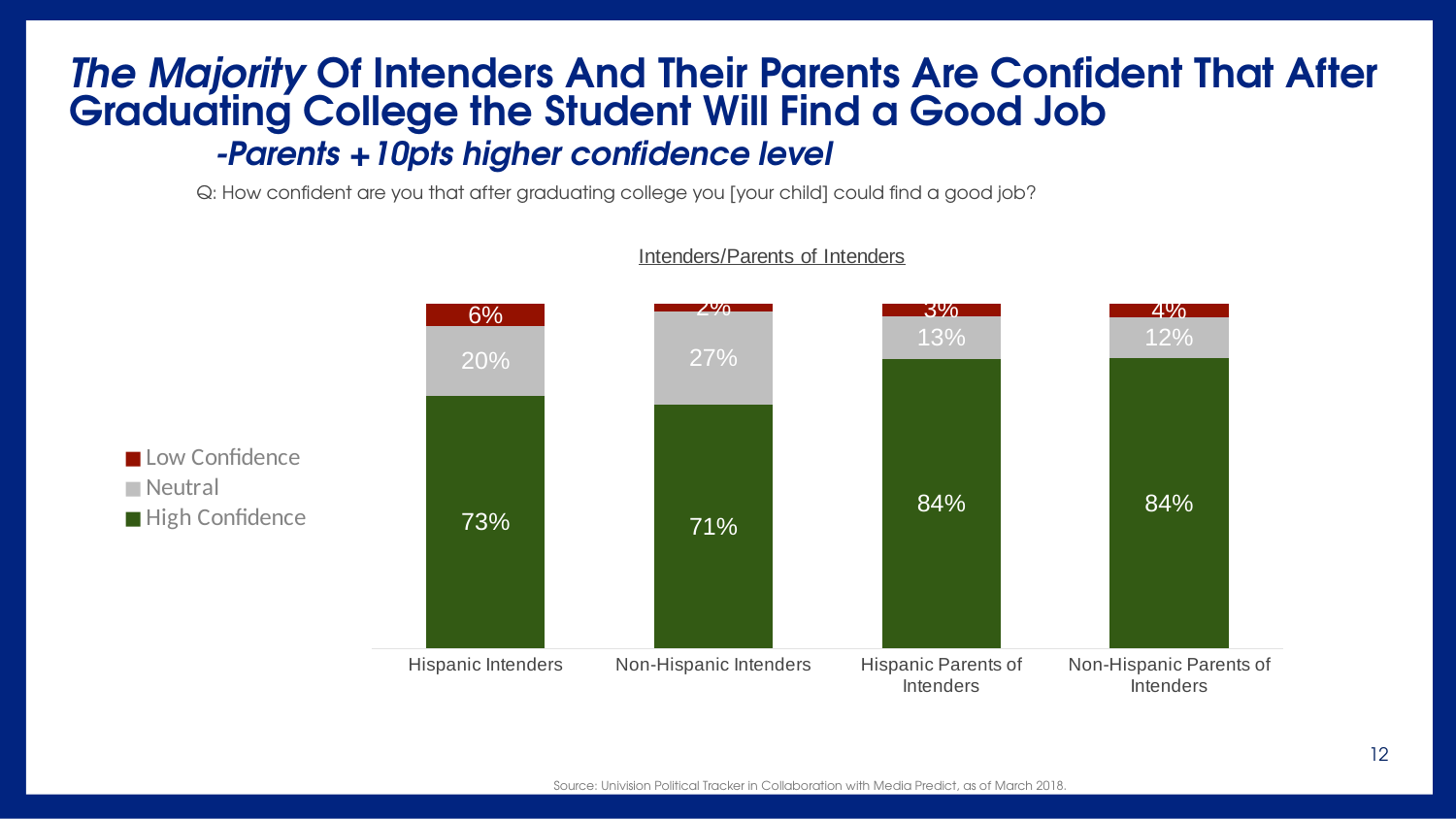

The Majority Of Intenders And Their Parents Are Confident That After Graduating College the Student Will Find a Good Job
	-Parents +10pts higher confidence level
Q: How confident are you that after graduating college you [your child] could find a good job?

### Chart: Intenders/Parents of Intenders

| Category | High Confidence | Neutral | Low Confidence |
|---|---|---|---|
| Hispanic Intenders | 0.733870967741935 | 0.201612903225806 | 0.064516129032258 |
| Non-Hispanic Intenders | 0.707865168539326 | 0.269662921348315 | 0.0224719101123595 |
| Hispanic Parents of Intenders | 0.839160839160839 | 0.125874125874126 | 0.034965034965035 |
| Non-Hispanic Parents of Intenders | 0.841880341880342 | 0.11965811965812 | 0.0384615384615384 |
12
Source: Univision Political Tracker in Collaboration with Media Predict, as of March 2018.